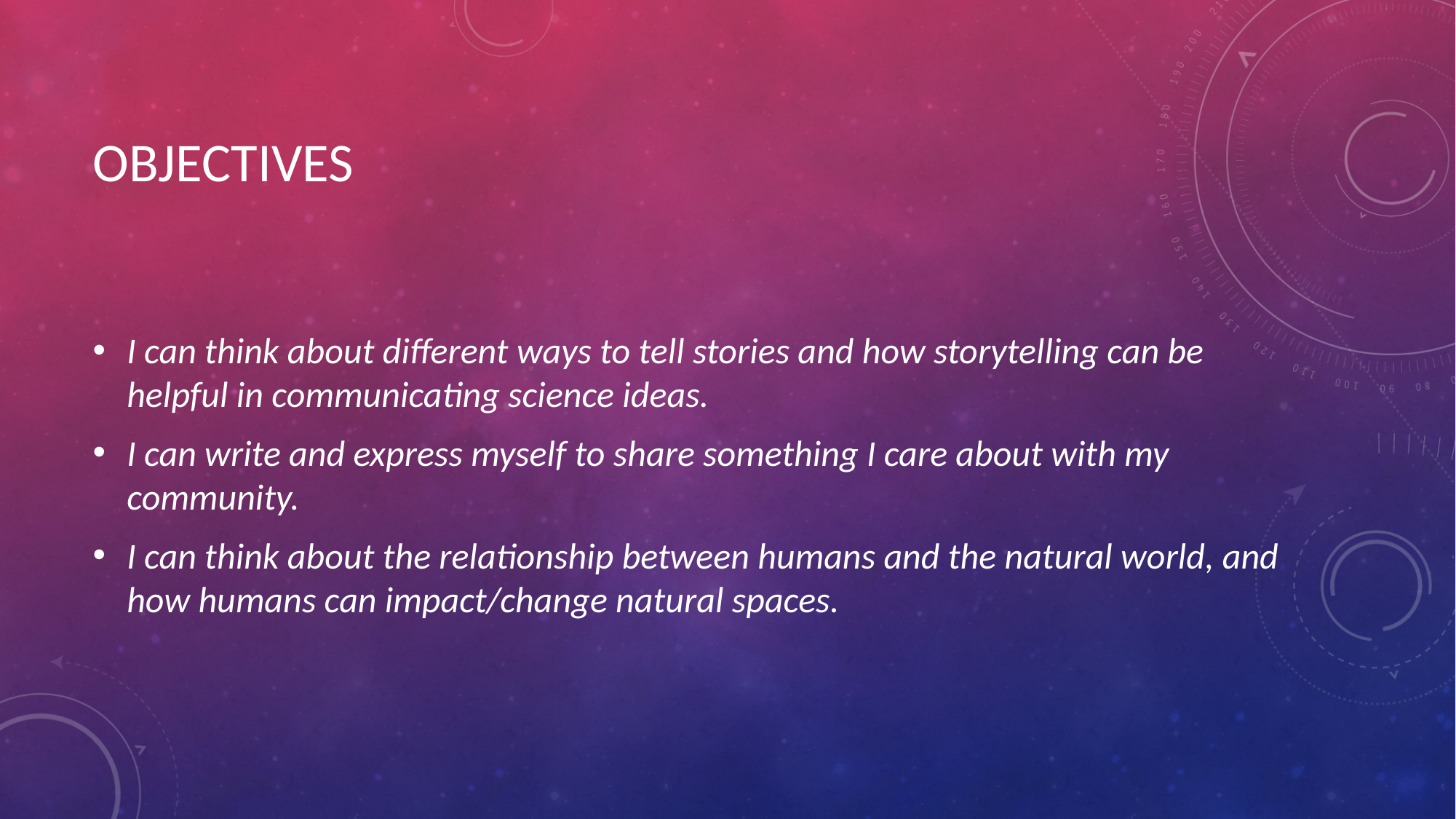

# OBJECTIVES
I can think about different ways to tell stories and how storytelling can be helpful in communicating science ideas.
I can write and express myself to share something I care about with my community.
I can think about the relationship between humans and the natural world, and how humans can impact/change natural spaces.